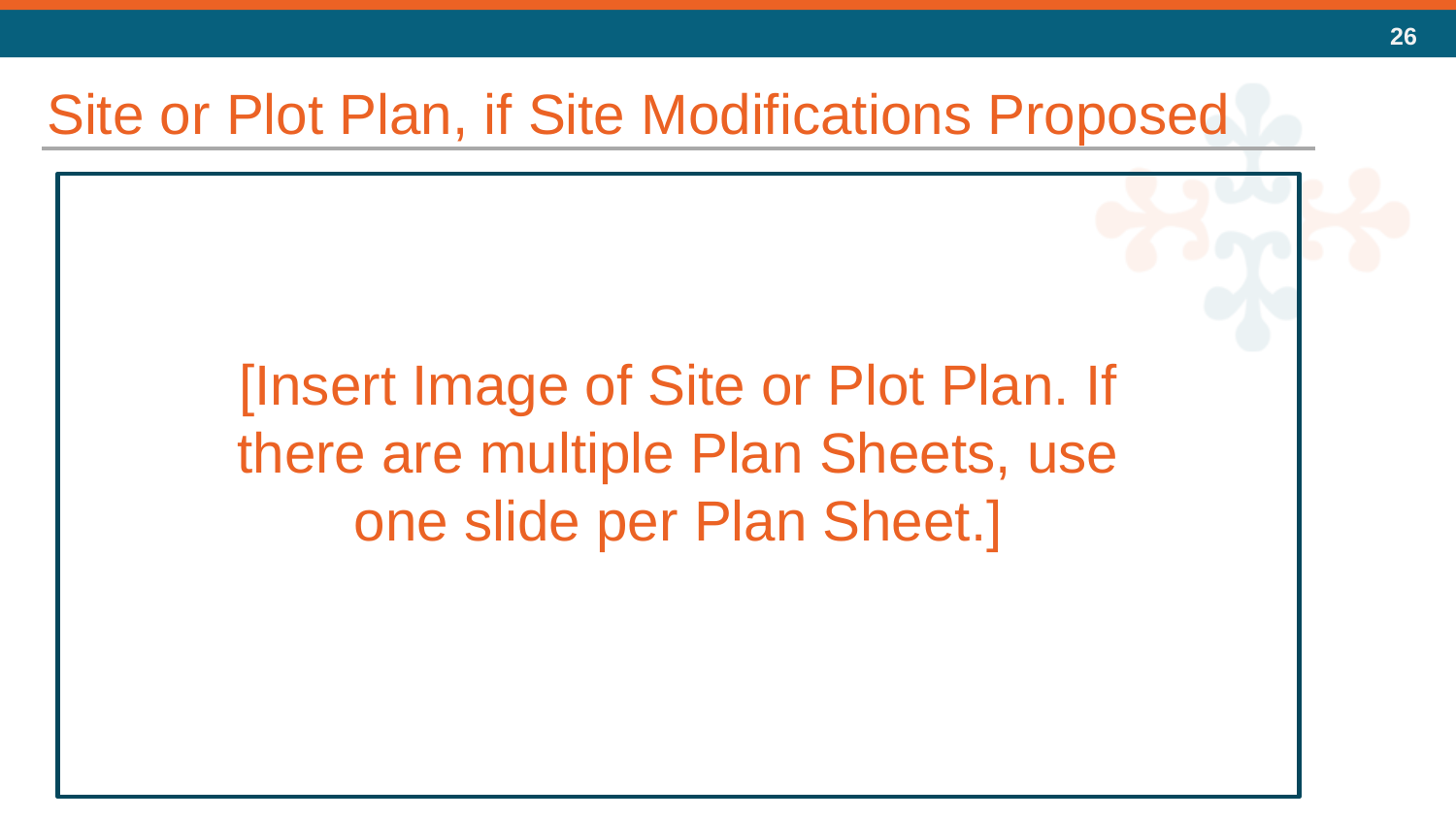

Site or Plot Plan, if Site Modifications Proposed

[Insert Image of Site or Plot Plan. If there are multiple Plan Sheets, use one slide per Plan Sheet.]